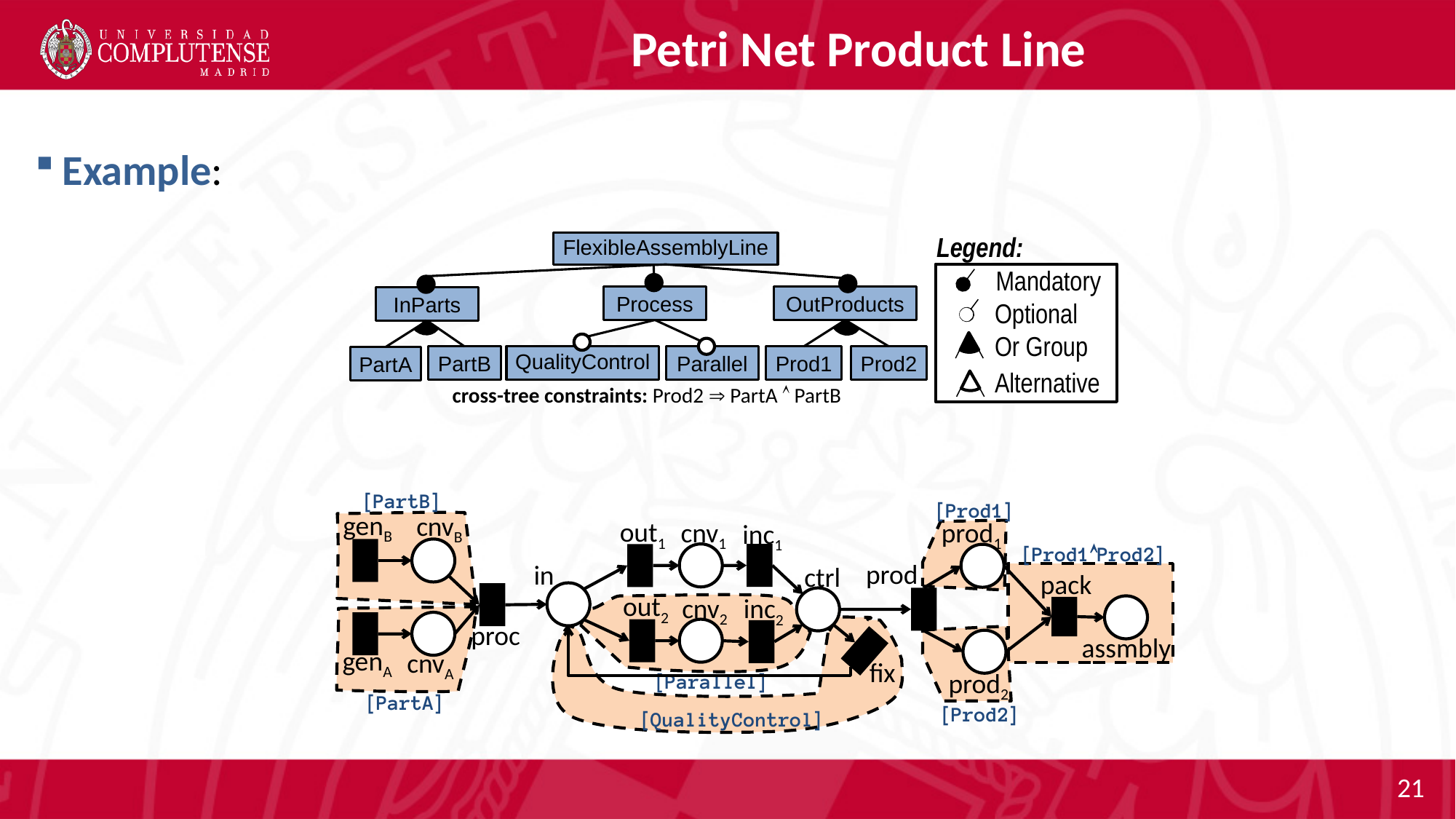

# Petri Net Product Line
Example:
Legend:
FlexibleAssemblyLine
Mandatory

Process
OutProducts
InParts
Optional

Or Group

QualityControl
Parallel
Prod1
Prod2
PartB
PartA

Alternative
cross-tree constraints: Prod2 ⇒ PartA ∧ PartB
[PartB]

[Prod1]

genB
cnvB
out1
prod1
cnv1
inc1

[Prod1∧Prod2]

prod
in

ctrl
pack

out2
cnv2
inc2

proc

assmbly

genA
cnvA
fix
prod2
[Parallel]
[PartA]
[Prod2]
[QualityControl]
21